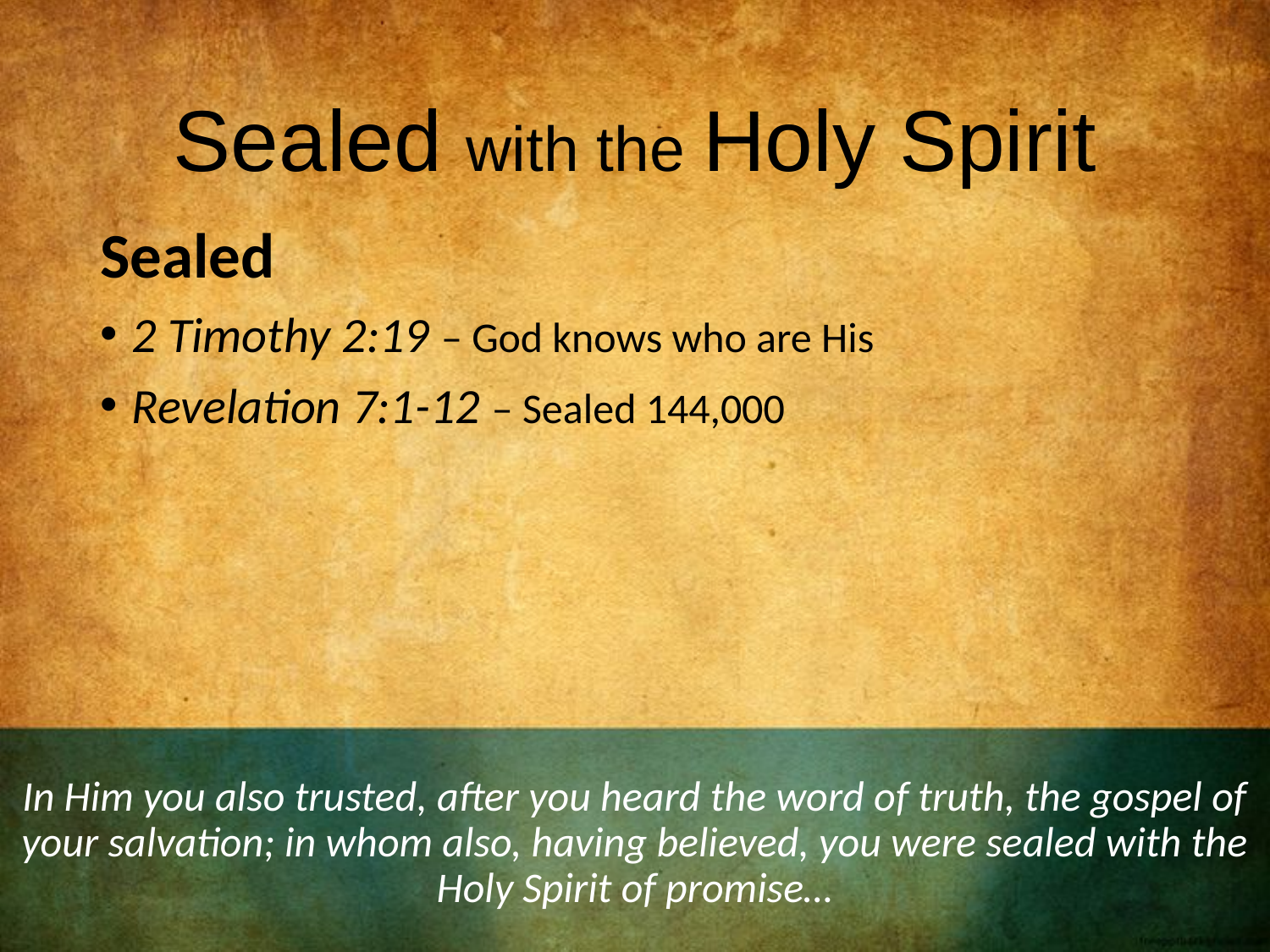

# Sealed with the Holy Spirit
Sealed
2 Timothy 2:19 – God knows who are His
Revelation 7:1-12 – Sealed 144,000
In Him you also trusted, after you heard the word of truth, the gospel of your salvation; in whom also, having believed, you were sealed with the Holy Spirit of promise…